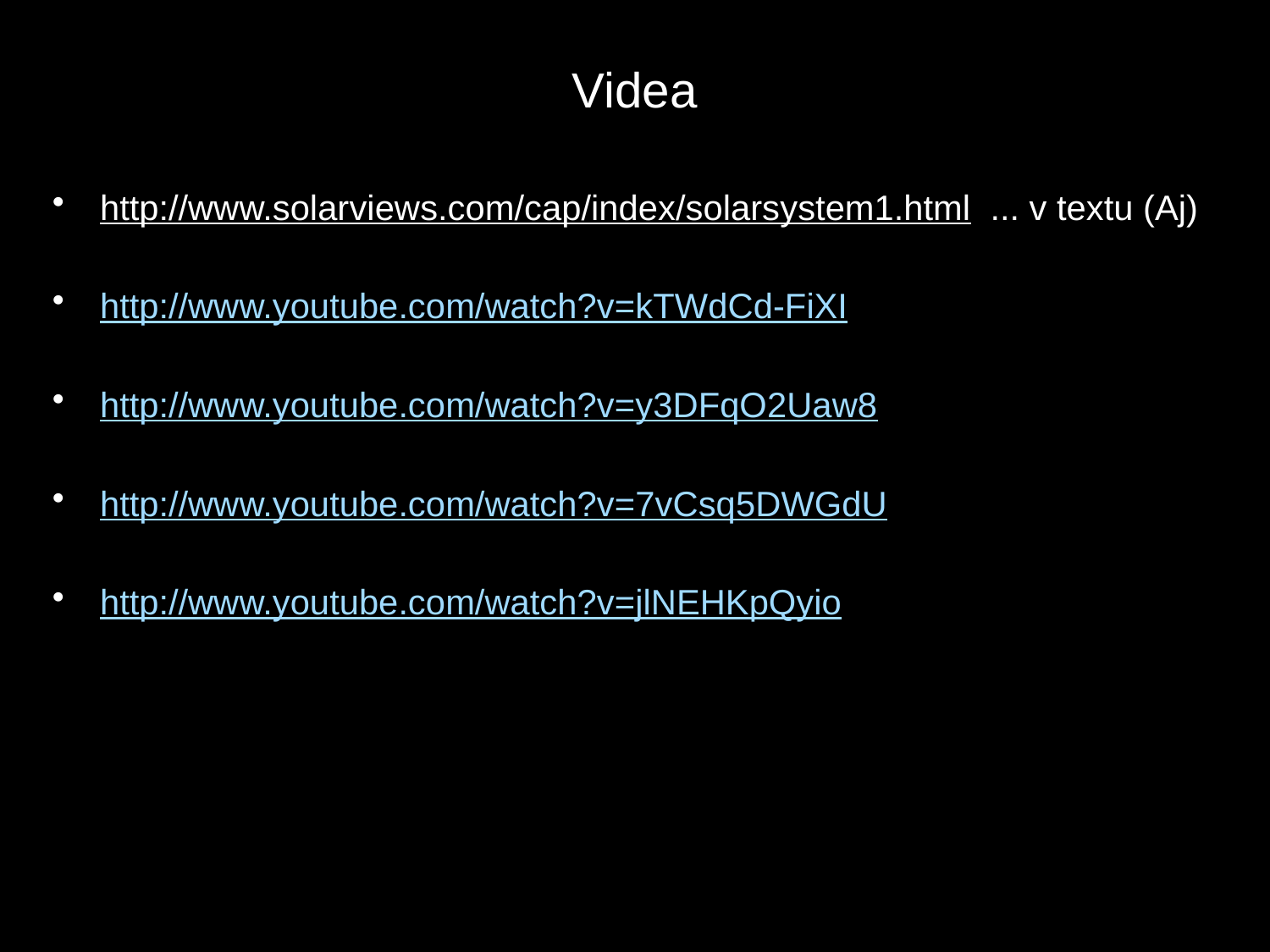

# Videa
http://www.solarviews.com/cap/index/solarsystem1.html  ... v textu (Aj)

http://www.youtube.com/watch?v=kTWdCd-FiXI

http://www.youtube.com/watch?v=y3DFqO2Uaw8

http://www.youtube.com/watch?v=7vCsq5DWGdU

http://www.youtube.com/watch?v=jlNEHKpQyio